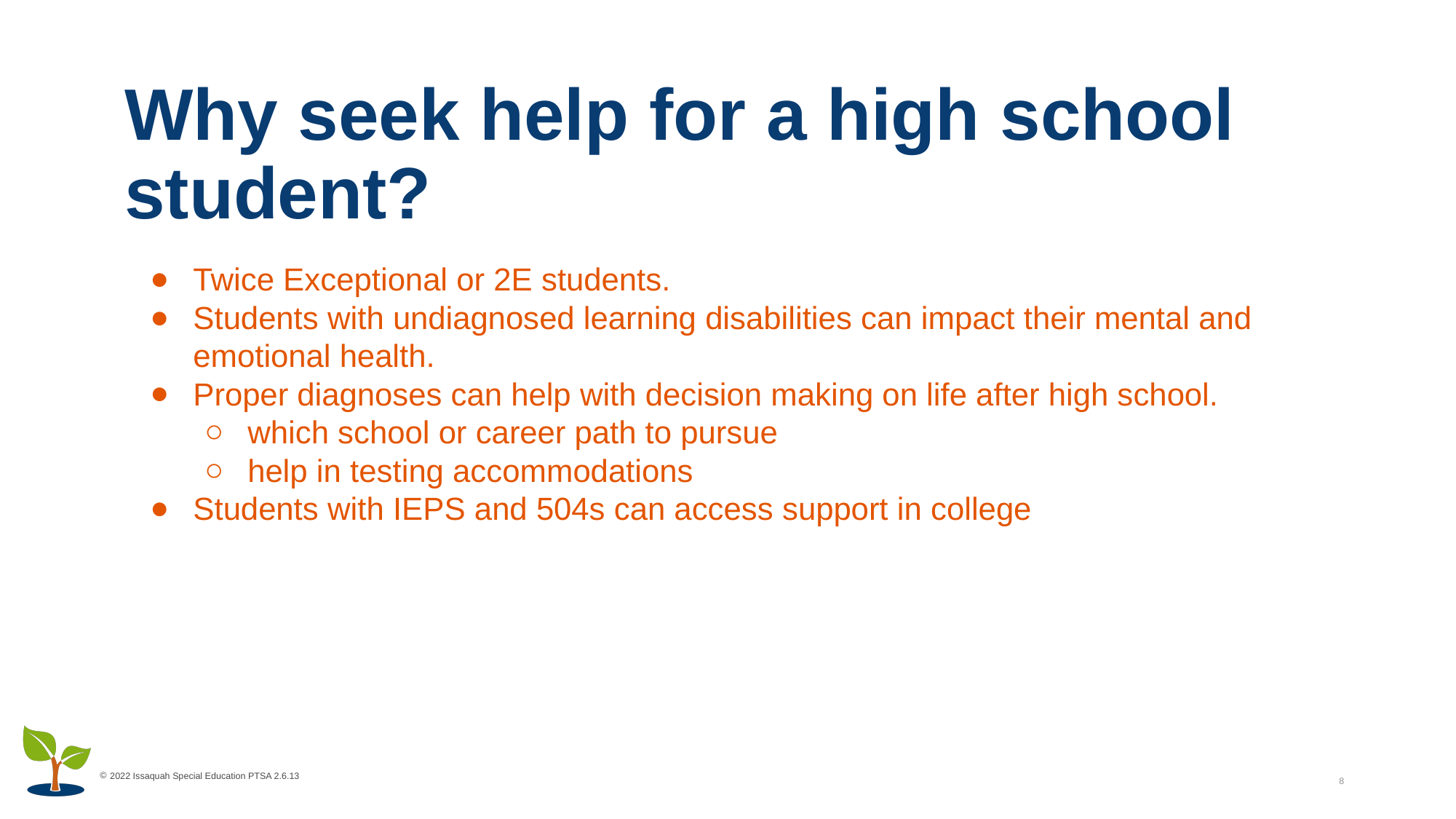

Why seek help for a high school student?
Twice Exceptional or 2E students.
Students with undiagnosed learning disabilities can impact their mental and emotional health.
Proper diagnoses can help with decision making on life after high school.
which school or career path to pursue
help in testing accommodations
Students with IEPS and 504s can access support in college
8